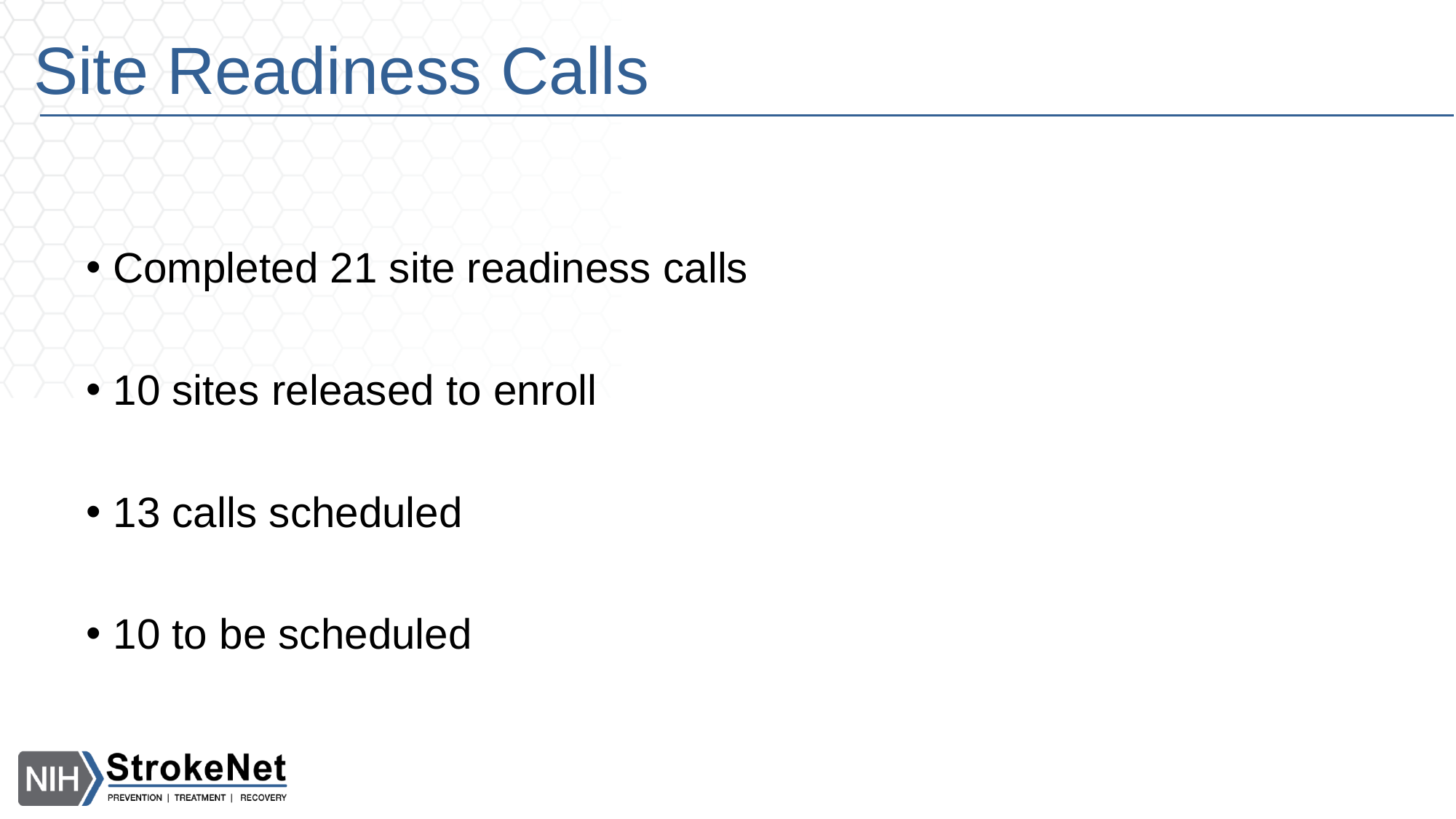

# Site Readiness Calls

Completed 21 site readiness calls

10 sites released to enroll

13 calls scheduled

10 to be scheduled